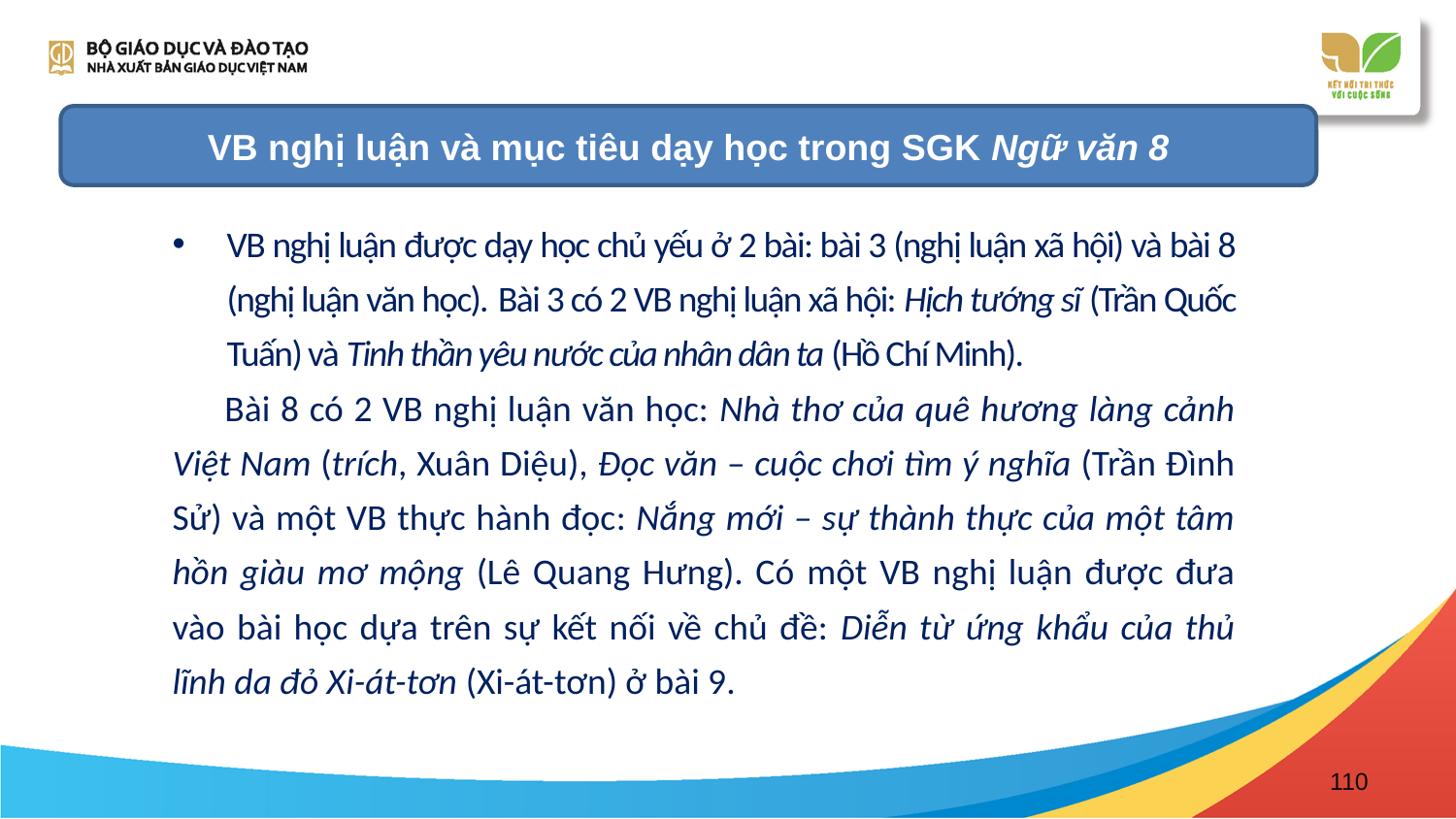

VB nghị luận và mục tiêu dạy học trong SGK Ngữ văn 8
VB nghị luận được dạy học chủ yếu ở 2 bài: bài 3 (nghị luận xã hội) và bài 8 (nghị luận văn học). Bài 3 có 2 VB nghị luận xã hội: Hịch tướng sĩ (Trần Quốc Tuấn) và Tinh thần yêu nước của nhân dân ta (Hồ Chí Minh).
     Bài 8 có 2 VB nghị luận văn học: Nhà thơ của quê hương làng cảnh Việt Nam (trích, Xuân Diệu), Đọc văn – cuộc chơi tìm ý nghĩa (Trần Đình Sử) và một VB thực hành đọc: Nắng mới – sự thành thực của một tâm hồn giàu mơ mộng (Lê Quang Hưng). Có một VB nghị luận được đưa vào bài học dựa trên sự kết nối về chủ đề: Diễn từ ứng khẩu của thủ lĩnh da đỏ Xi-át-tơn (Xi-át-tơn) ở bài 9.

110